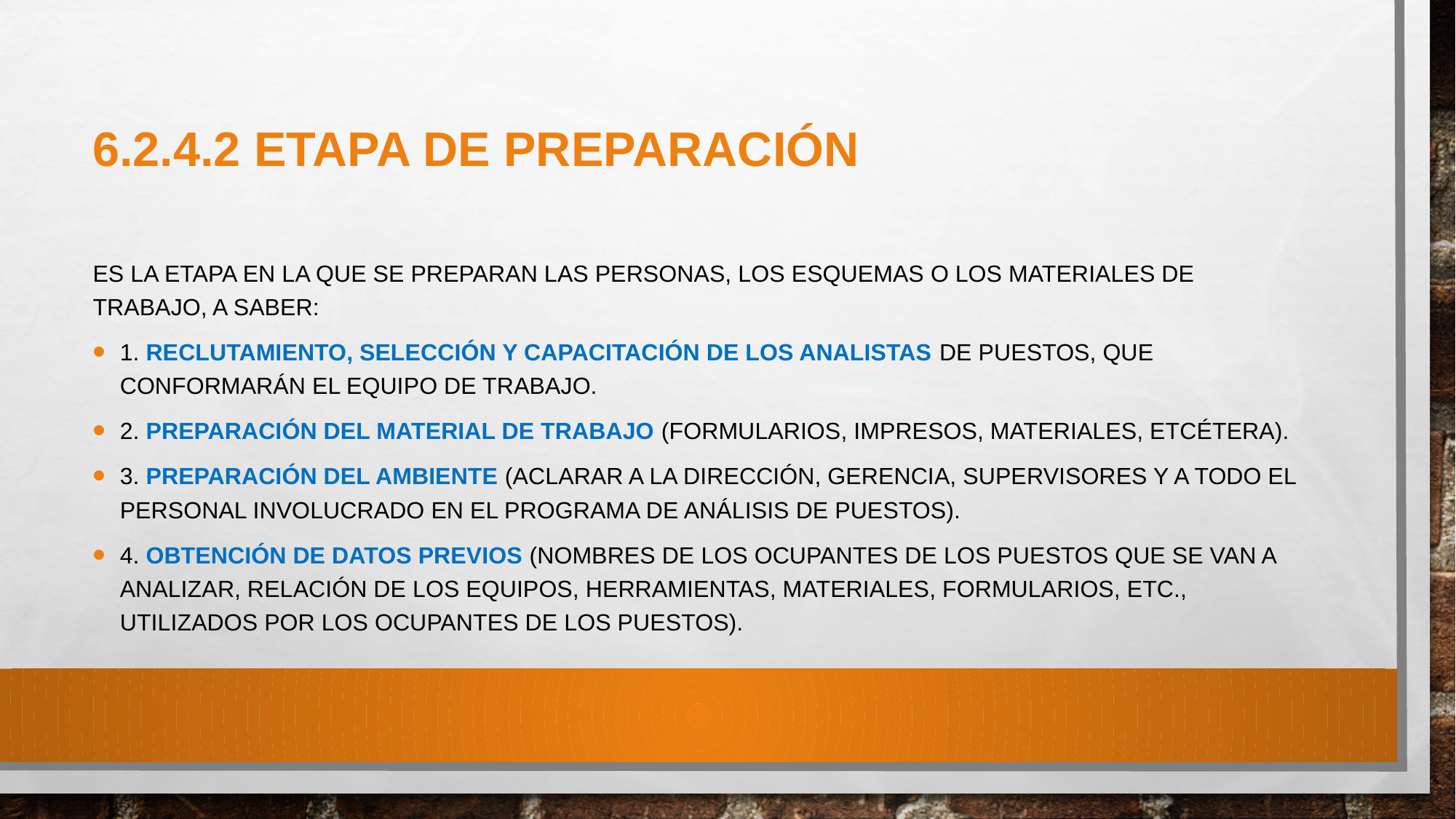

# 6.2.4.2 Etapa de preparación
Es la etapa en la que se preparan las personas, los esquemas o los materiales de trabajo, a saber:
1. Reclutamiento, selección y capacitación de los analistas de puestos, que conformarán el equipo de trabajo.
2. Preparación del material de trabajo (formularios, impresos, materiales, etcétera).
3. Preparación del ambiente (aclarar a la dirección, gerencia, supervisores y a todo el personal involucrado en el programa de análisis de puestos).
4. Obtención de datos previos (nombres de los ocupantes de los puestos que se van a analizar, relación de los equipos, herramientas, materiales, formularios, etc., utilizados por los ocupantes de los puestos).